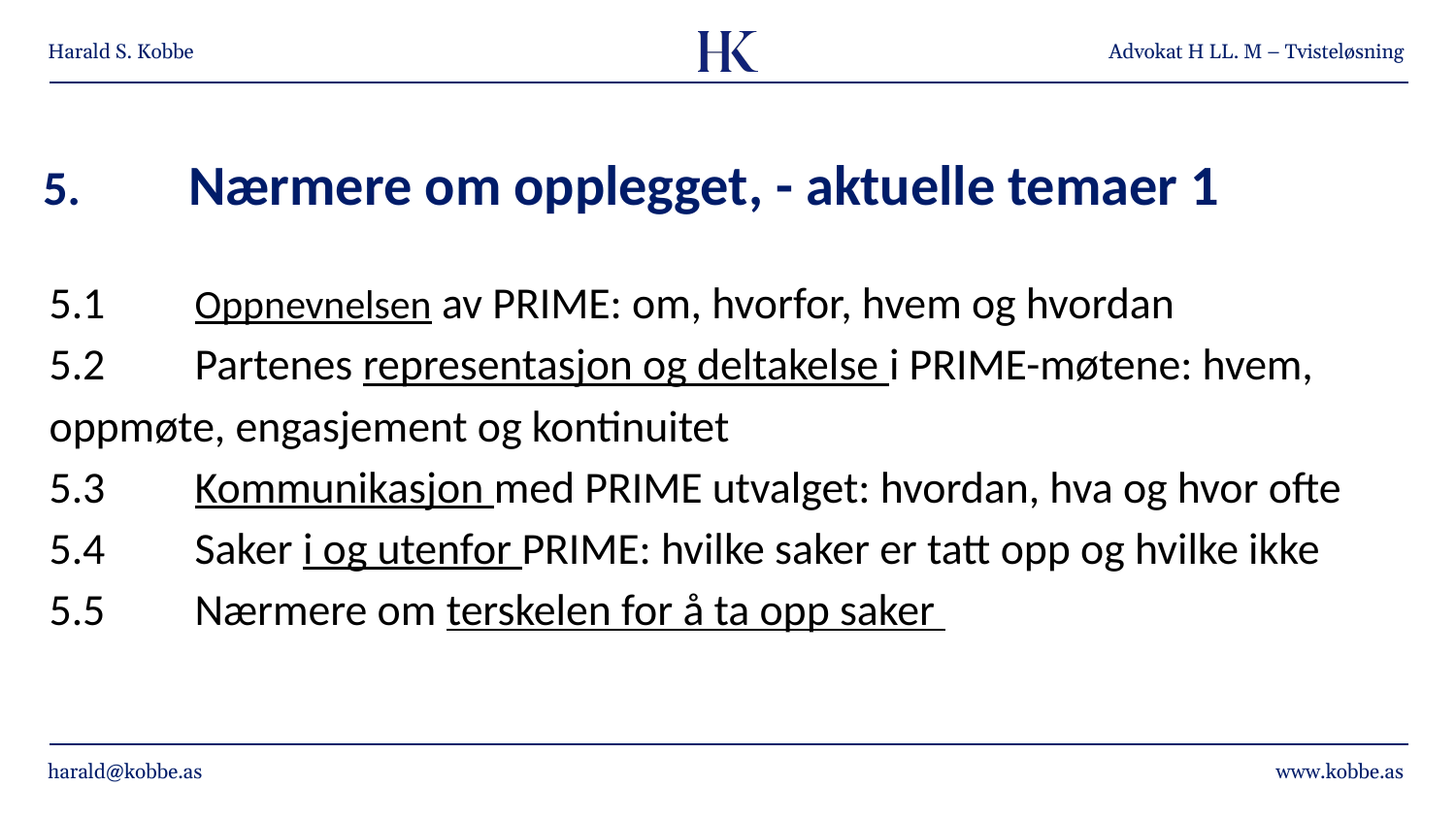

# 5.	Nærmere om opplegget, - aktuelle temaer 1
5.1	Oppnevnelsen av PRIME: om, hvorfor, hvem og hvordan
5.2	Partenes representasjon og deltakelse i PRIME-møtene: hvem, 	oppmøte, engasjement og kontinuitet
5.3	Kommunikasjon med PRIME utvalget: hvordan, hva og hvor ofte
5.4	Saker i og utenfor PRIME: hvilke saker er tatt opp og hvilke ikke
5.5	Nærmere om terskelen for å ta opp saker